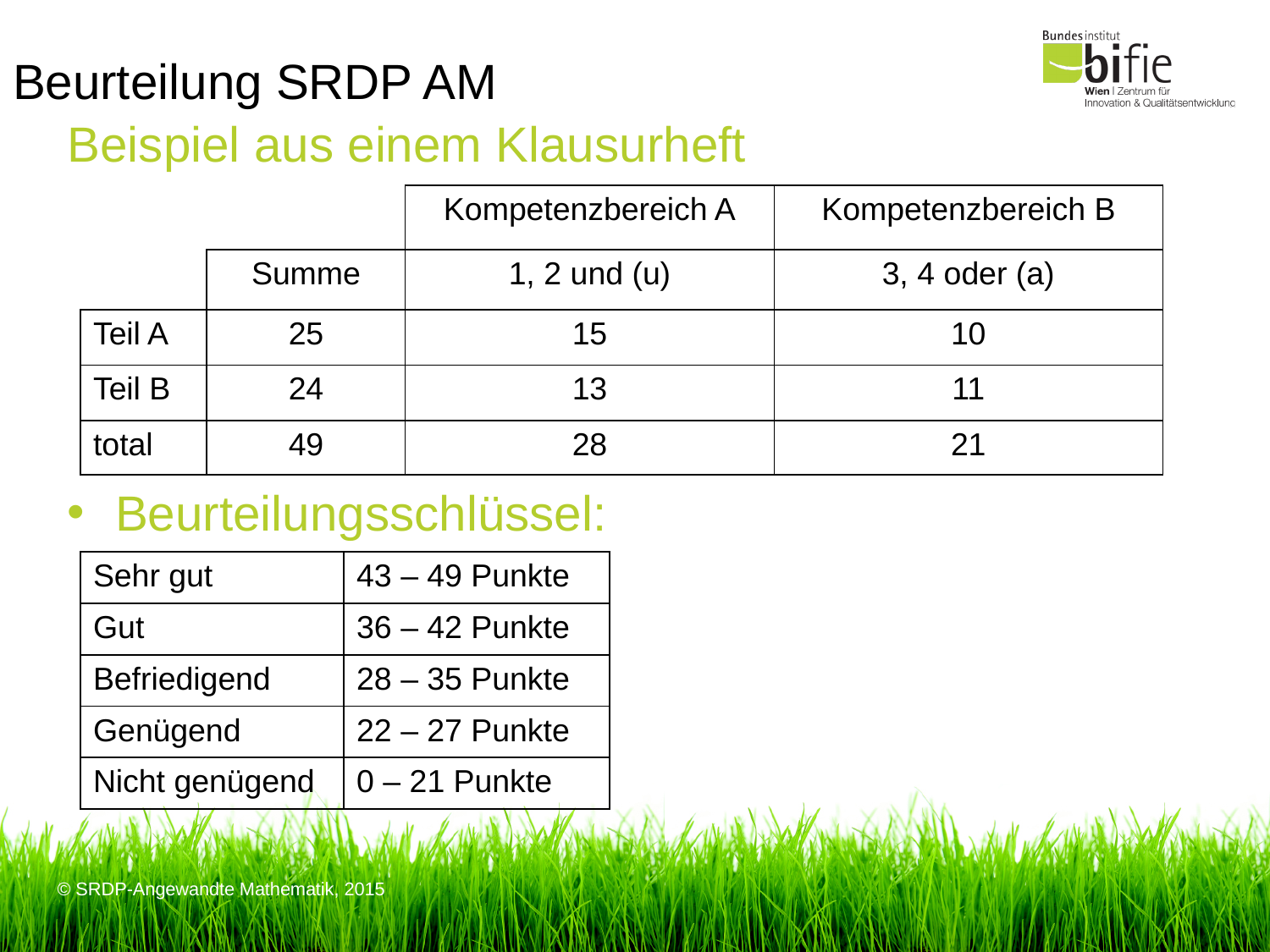

# Beurteilung SRDP AM
Beispiel aus einem Klausurheft

|  |  | Kompetenzbereich A | Kompetenzbereich B |
| --- | --- | --- | --- |
|  | Summe | 1, 2 und (u) | 3, 4 oder (a) |
| Teil A | 25 | 15 | 10 |
| Teil B | 24 | 13 | 11 |
| total | 49 | 28 | 21 |
Beurteilungsschlüssel:

| Sehr gut | 43 – 49 Punkte |
| --- | --- |
| Gut | 36 – 42 Punkte |
| Befriedigend | 28 – 35 Punkte |
| Genügend | 22 – 27 Punkte |
| Nicht genügend | 0 – 21 Punkte |